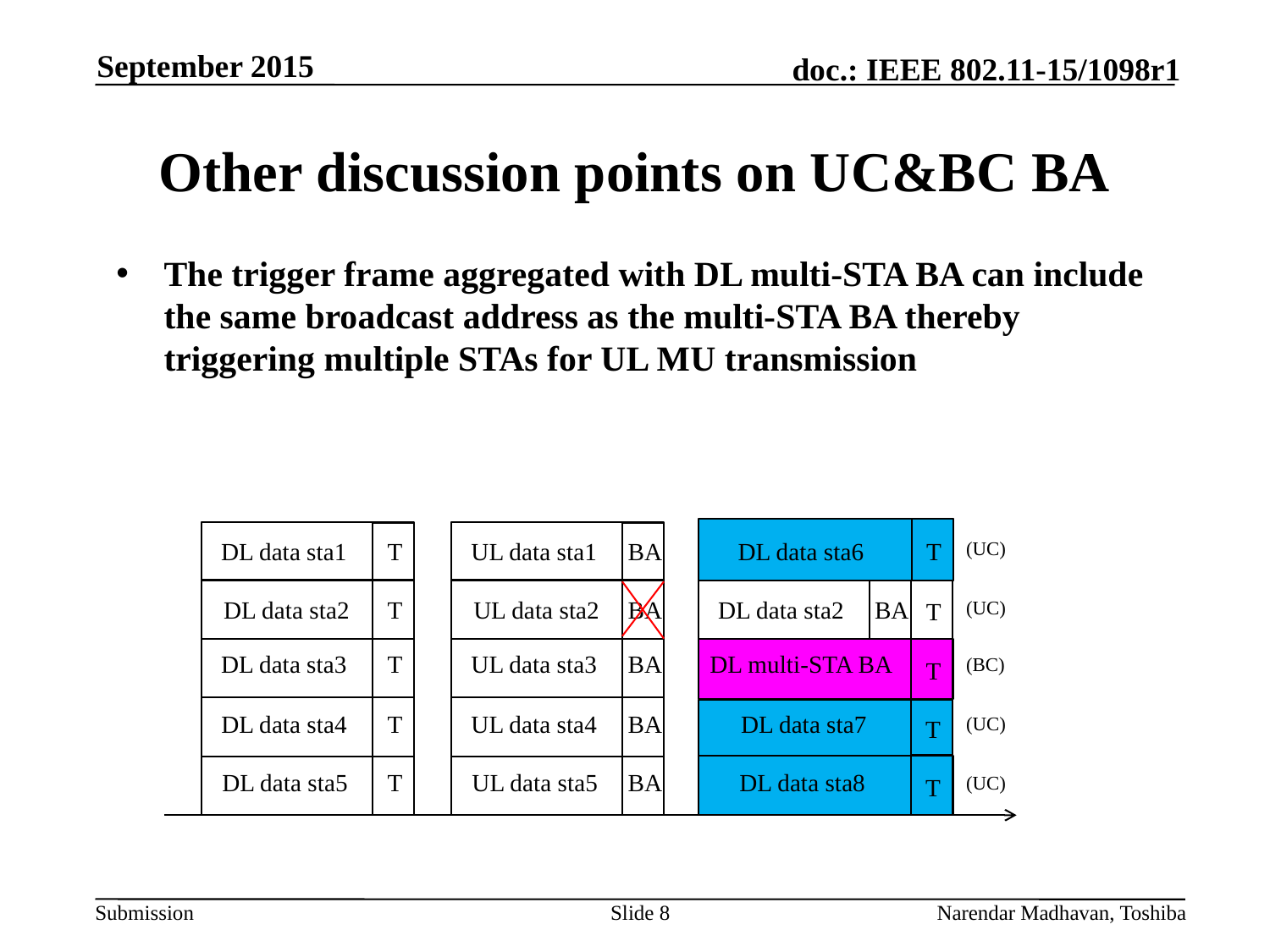

September 2015
# Other discussion points on UC&BC BA
The trigger frame aggregated with DL multi-STA BA can include the same broadcast address as the multi-STA BA thereby triggering multiple STAs for UL MU transmission

DL data sta1
T
UL data sta1
BA
DL data sta6

DL data sta2
T
UL data sta2
BA
DL data sta2
BA

DL data sta3
T
UL data sta3
BA
DL multi-STA BA

DL data sta4
T
UL data sta4
BA
DL data sta7

DL data sta5
T
UL data sta5
BA
DL data sta8
(UC)
T

(UC)
T

(BC)
T

(UC)
T

(UC)
T
Slide 8
Narendar Madhavan, Toshiba